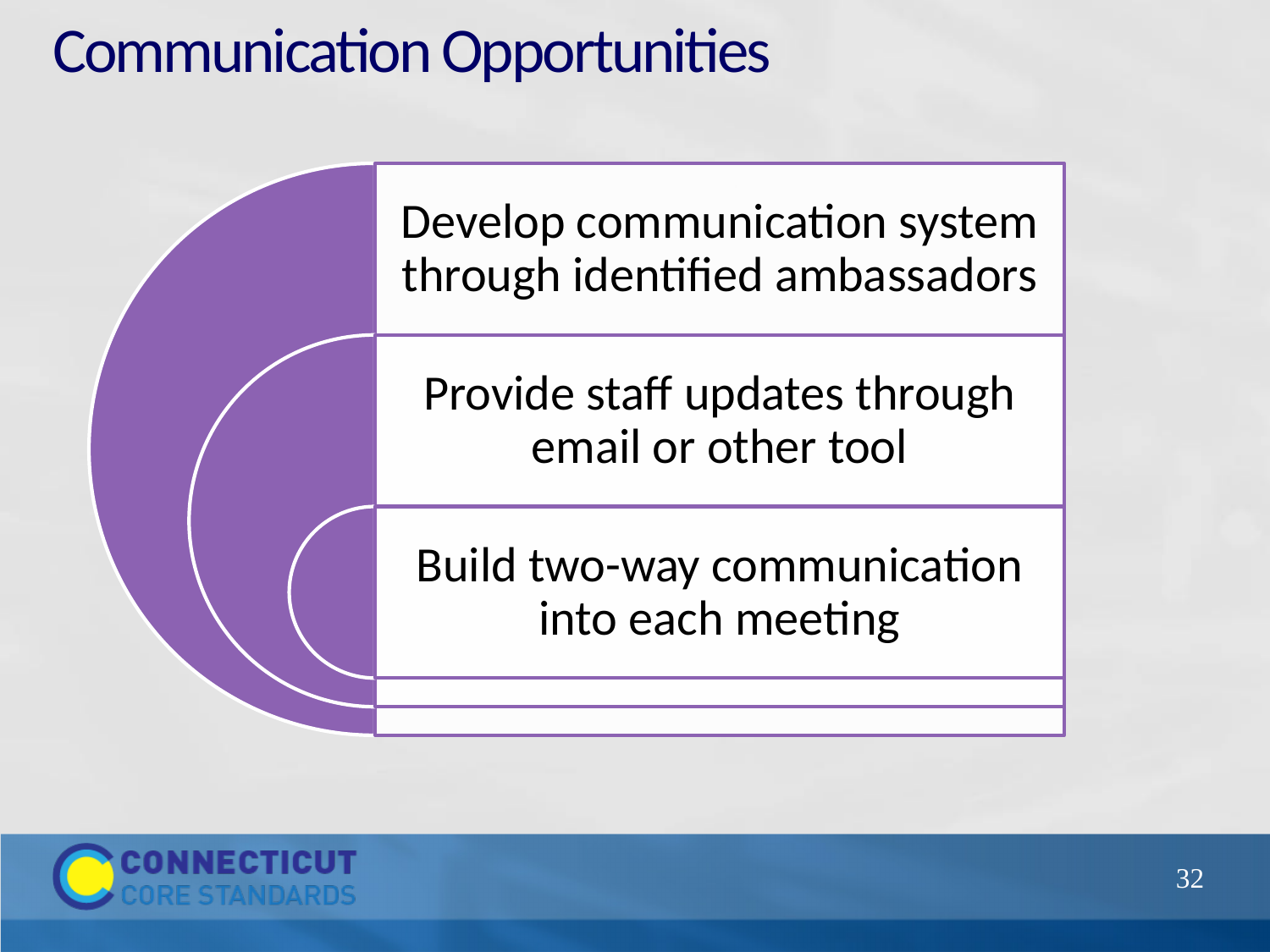

# Communication Opportunities
Develop communication system through identified ambassadors
Provide staff updates through email or other tool
Build two-way communication into each meeting

32